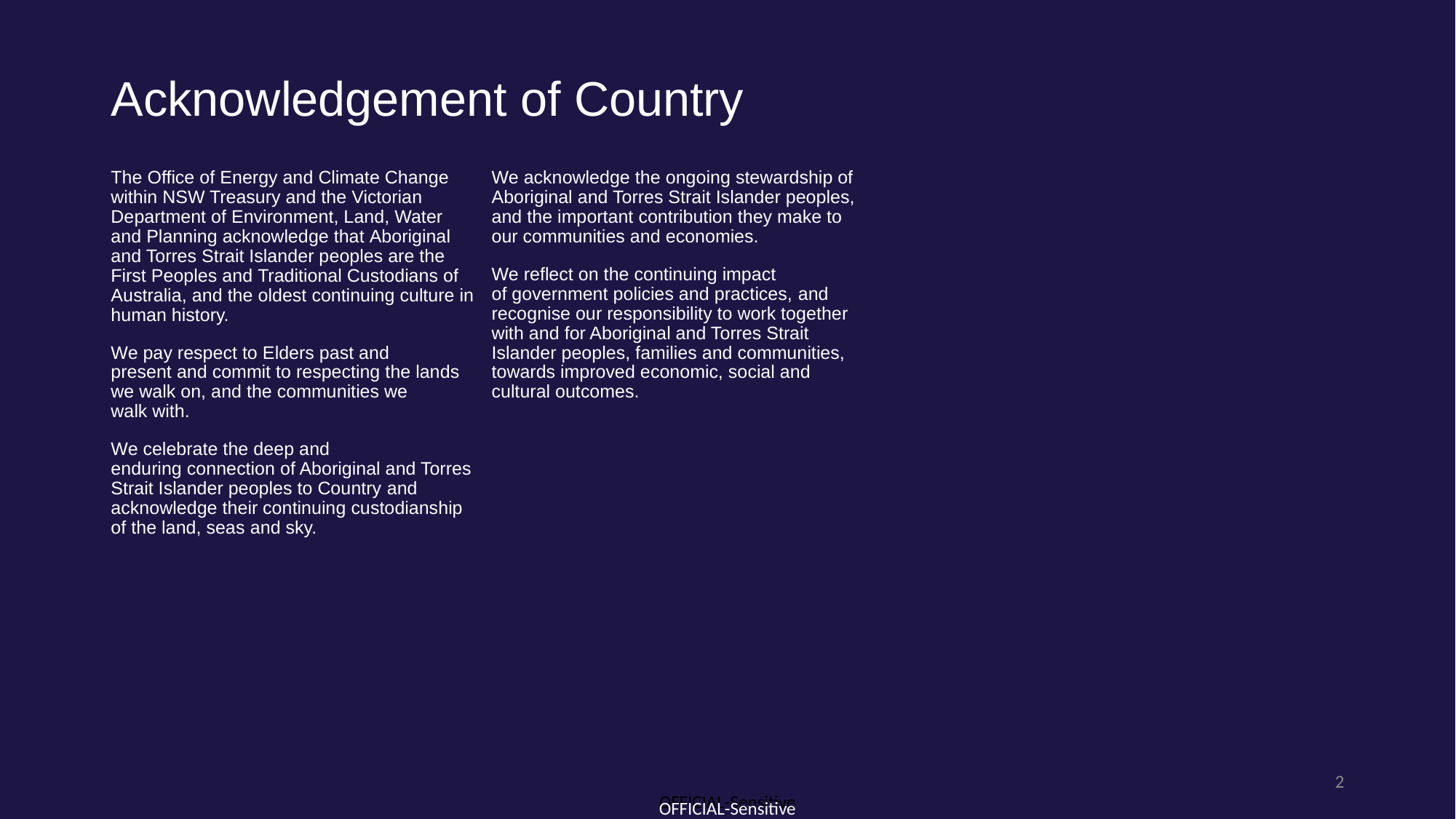

Acknowledgement of Country
The Office of Energy and Climate Change within NSW Treasury and the Victorian Department of Environment, Land, Water and Planning acknowledge that Aboriginal and Torres Strait Islander peoples are the First Peoples and Traditional Custodians of Australia, ​and the oldest continuing culture in human history. ​
We pay respect to Elders past and present and commit to respecting the lands we walk on, and the communities we walk with. ​
We celebrate the deep and enduring connection of Aboriginal and Torres Strait Islander peoples to Country ​and acknowledge their continuing custodianship of the land, seas ​and sky.​
We acknowledge the ongoing stewardship of Aboriginal and Torres Strait Islander peoples, and the important contribution they make to our communities and economies. ​
We reflect on the continuing impact of government policies and practices, ​and recognise our responsibility to work together with and for Aboriginal and Torres Strait Islander peoples, families and communities, towards improved economic, social and cultural outcomes.

2
OFFICIAL-Sensitive